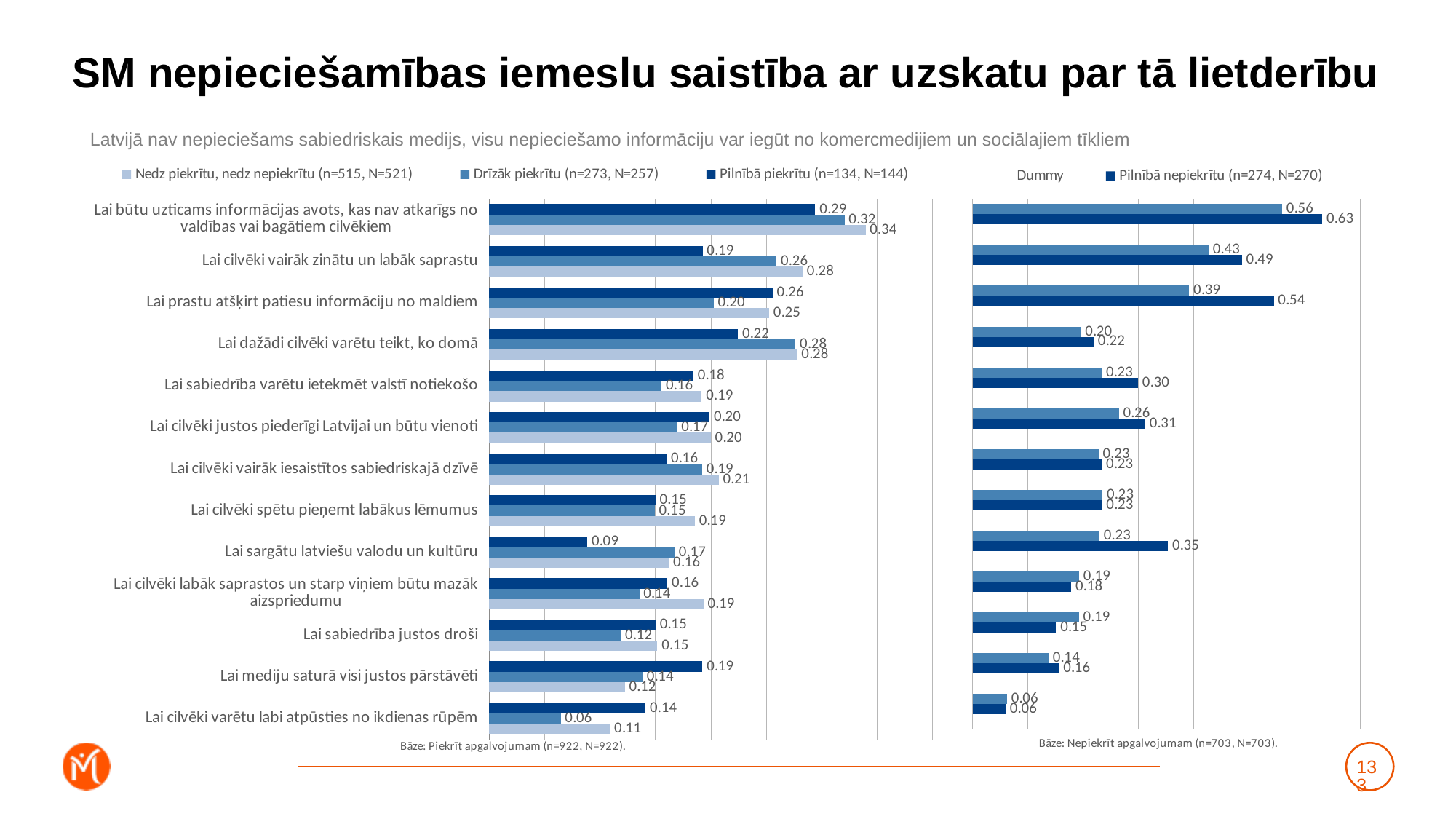

# SM nepieciešamības iemeslu saistība ar uzskatu par tā lietderību
Latvijā nav nepieciešams sabiedriskais medijs, visu nepieciešamo informāciju var iegūt no komercmedijiem un sociālajiem tīkliem

### Chart

| Category | Pilnībā piekrītu (n=134, N=144) | Drīzāk piekrītu (n=273, N=257) | Nedz piekrītu, nedz nepiekrītu (n=515, N=521) |
|---|---|---|---|
| Lai būtu uzticams informācijas avots, kas nav atkarīgs no valdības vai bagātiem cilvēkiem | 0.29410087995464984 | 0.3203998853395246 | 0.3394484935711087 |
| Lai cilvēki vairāk zinātu un labāk saprastu | 0.19247470019277077 | 0.2591677436015328 | 0.282678826957203 |
| Lai prastu atšķirt patiesu informāciju no maldiem | 0.255613632022642 | 0.20244829134007097 | 0.25247698228383764 |
| Lai dažādi cilvēki varētu teikt, ko domā | 0.22429300450078435 | 0.27623156277416366 | 0.2778309405371726 |
| Lai sabiedrība varētu ietekmēt valstī notiekošo | 0.1841646617320398 | 0.15538908774520113 | 0.1917296937188178 |
| Lai cilvēki justos piederīgi Latvijai un būtu vienoti | 0.1988115376070896 | 0.16933378572321664 | 0.1998575020913455 |
| Lai cilvēki vairāk iesaistītos sabiedriskajā dzīvē | 0.1600807223835711 | 0.19205323902545782 | 0.2069682351713041 |
| Lai cilvēki spētu pieņemt labākus lēmumus | 0.1499942761365907 | 0.14924982579064625 | 0.18554491405030668 |
| Lai sargātu latviešu valodu un kultūru | 0.08857378923782239 | 0.16715601242926317 | 0.1621812439763602 |
| Lai cilvēki labāk saprastos un starp viņiem būtu mazāk aizspriedumu | 0.16080181048283604 | 0.1353890598925669 | 0.19317786448994162 |
| Lai sabiedrība justos droši | 0.15002042662879853 | 0.11886370126649906 | 0.151689328855749 |
| Lai mediju saturā visi justos pārstāvēti | 0.19238751402903967 | 0.13812637886247559 | 0.12233868839263114 |
| Lai cilvēki varētu labi atpūsties no ikdienas rūpēm | 0.14112919901587087 | 0.06453598400962324 | 0.10894764864930385 |

### Chart

| Category | Drīzāk nepiekrītu (n=429, N=433) | Pilnībā nepiekrītu (n=274, N=270) | Dummy |
|---|---|---|---|
| Lai būtu uzticams informācijas avots, kas nav atkarīgs no valdības vai bagātiem cilvēkiem | 0.5590929571320034 | 0.631910330500737 | 0.001 |
| Lai cilvēki vairāk zinātu un labāk saprastu | 0.4263442859755531 | 0.48661904940385087 | 0.001 |
| Lai prastu atšķirt patiesu informāciju no maldiem | 0.391287990829822 | 0.5440865301755515 | 0.001 |
| Lai dažādi cilvēki varētu teikt, ko domā | 0.19545241724707627 | 0.21877262421347302 | 0.001 |
| Lai sabiedrība varētu ietekmēt valstī notiekošo | 0.23322032042765156 | 0.2989719493605816 | 0.001 |
| Lai cilvēki justos piederīgi Latvijai un būtu vienoti | 0.2643890282029701 | 0.31179284090722614 | 0.001 |
| Lai cilvēki vairāk iesaistītos sabiedriskajā dzīvē | 0.2273568666480039 | 0.23349735014886072 | 0.001 |
| Lai cilvēki spētu pieņemt labākus lēmumus | 0.23461760657146996 | 0.2338699288174521 | 0.001 |
| Lai sargātu latviešu valodu un kultūru | 0.2291289032644256 | 0.3531248458558 | 0.001 |
| Lai cilvēki labāk saprastos un starp viņiem būtu mazāk aizspriedumu | 0.19245868933127736 | 0.1782377317965977 | 0.001 |
| Lai sabiedrība justos droši | 0.19186310867407083 | 0.15071020827076306 | 0.001 |
| Lai mediju saturā visi justos pārstāvēti | 0.13697327039772167 | 0.15603501714148682 | 0.001 |
| Lai cilvēki varētu labi atpūsties no ikdienas rūpēm | 0.062007938015124664 | 0.059612018240970614 | 0.001 |
133